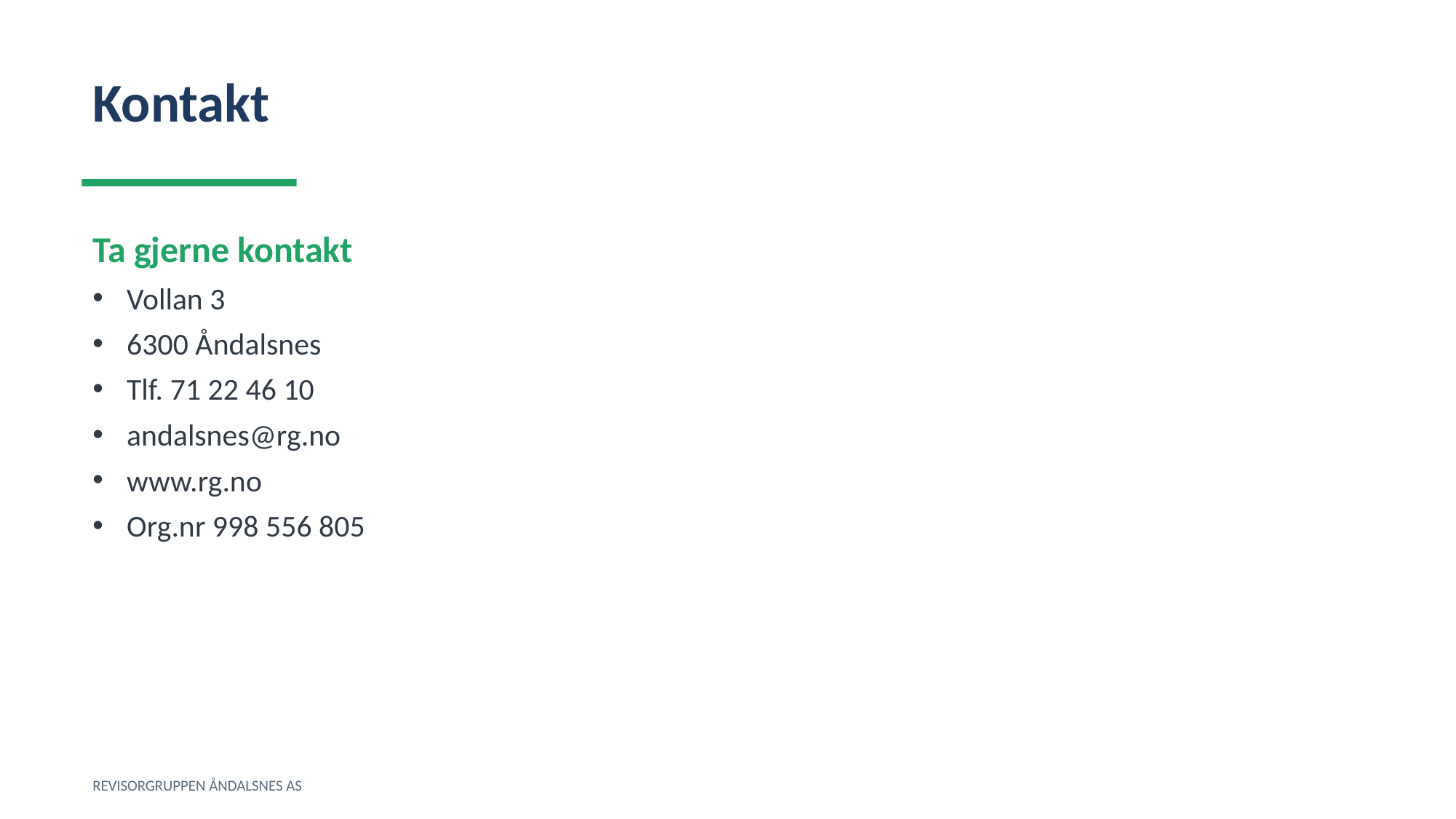

Kontakt

Ta gjerne kontakt
Vollan 3
6300 Åndalsnes
Tlf. 71 22 46 10
andalsnes@rg.no
www.rg.no
Org.nr 998 556 805
REVISORGRUPPEN ÅNDALSNES AS